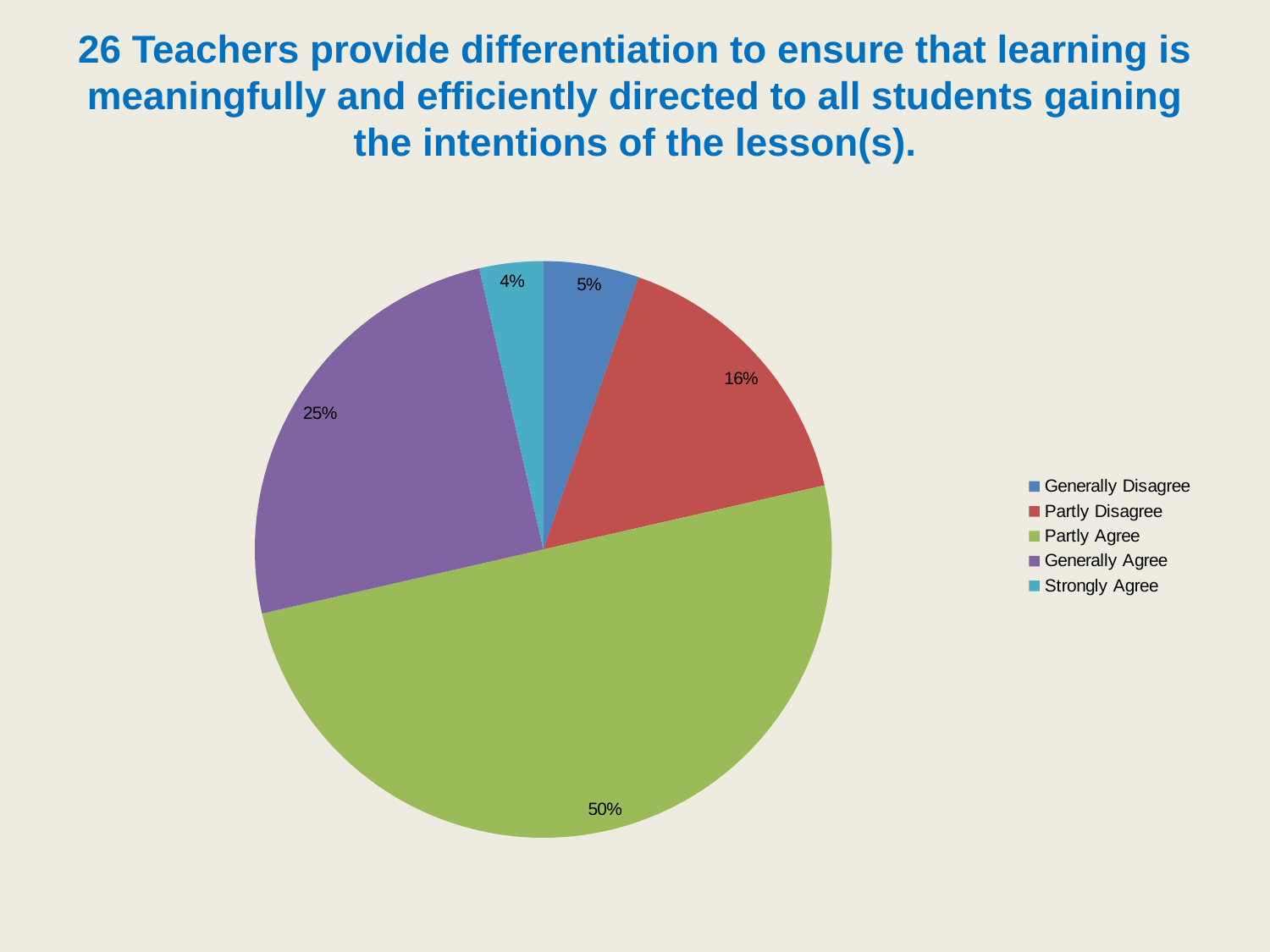

# 26 Teachers provide differentiation to ensure that learning is meaningfully and efficiently directed to all students gaining the intentions of the lesson(s).

### Chart

| Category |  |
|---|---|
| Generally Disagree | 5.357142857142857 |
| Partly Disagree | 16.071428571428573 |
| Partly Agree | 50.0 |
| Generally Agree | 25.0 |
| Strongly Agree | 3.571428571428571 |